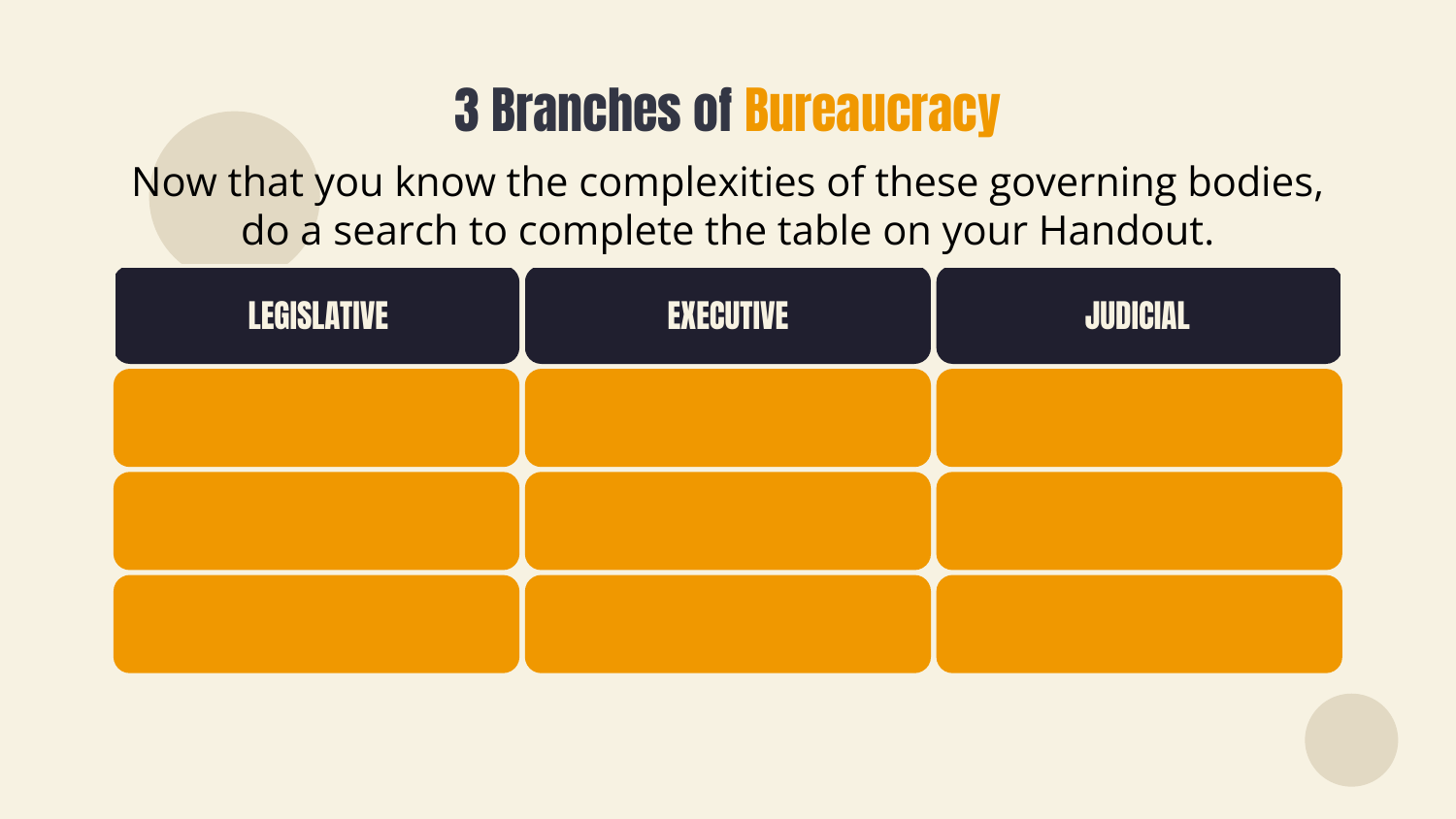

# 3 Branches of Bureaucracy

Now that you know the complexities of these governing bodies, do a search to complete the table on your Handout.
| LEGISLATIVE | EXECUTIVE | JUDICIAL |
| --- | --- | --- |